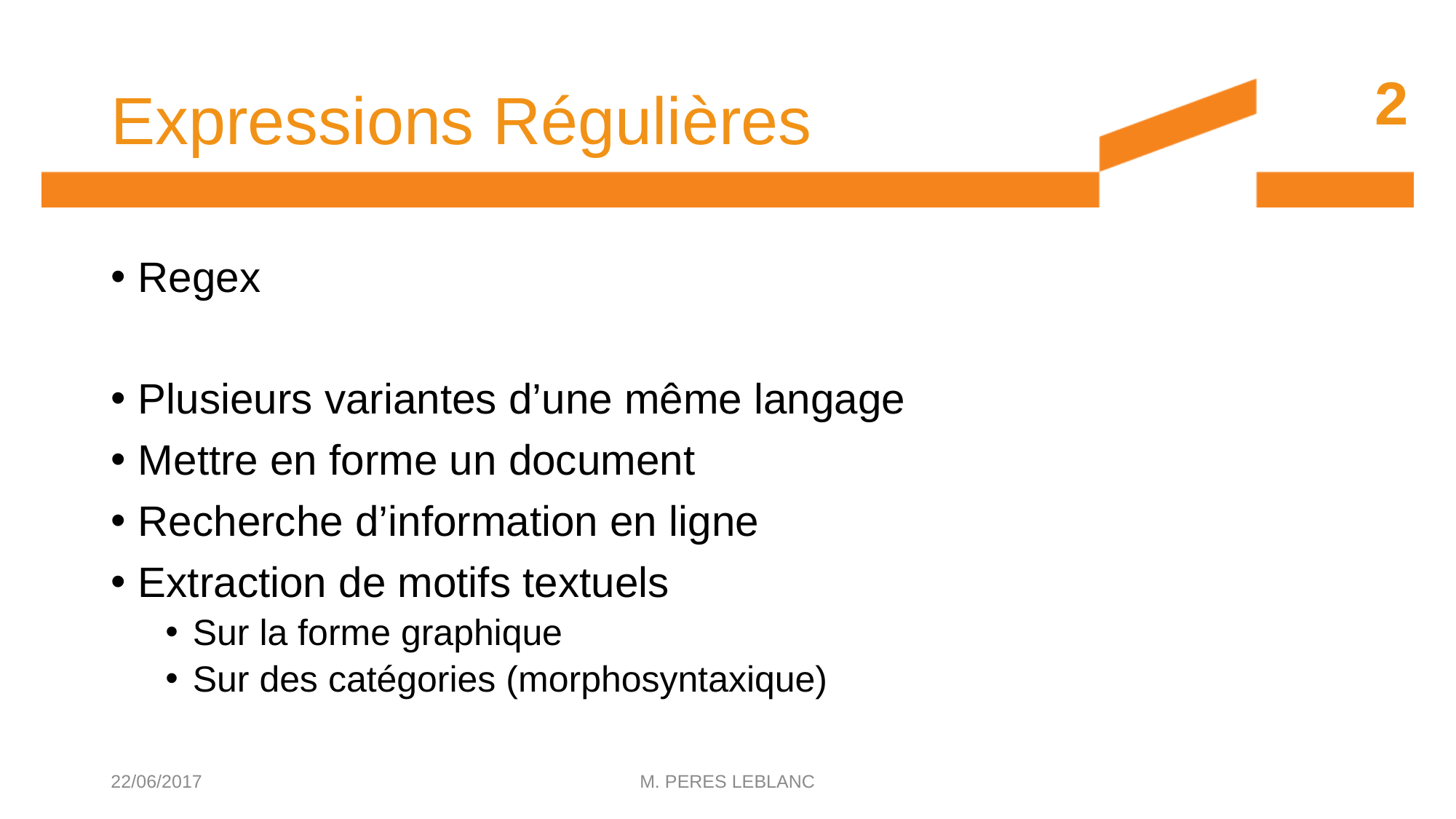

# Expressions Régulières
2
Regex

Plusieurs variantes d’une même langage
Mettre en forme un document
Recherche d’information en ligne
Extraction de motifs textuels
Sur la forme graphique
Sur des catégories (morphosyntaxique)
22/06/2017
M. PERES LEBLANC